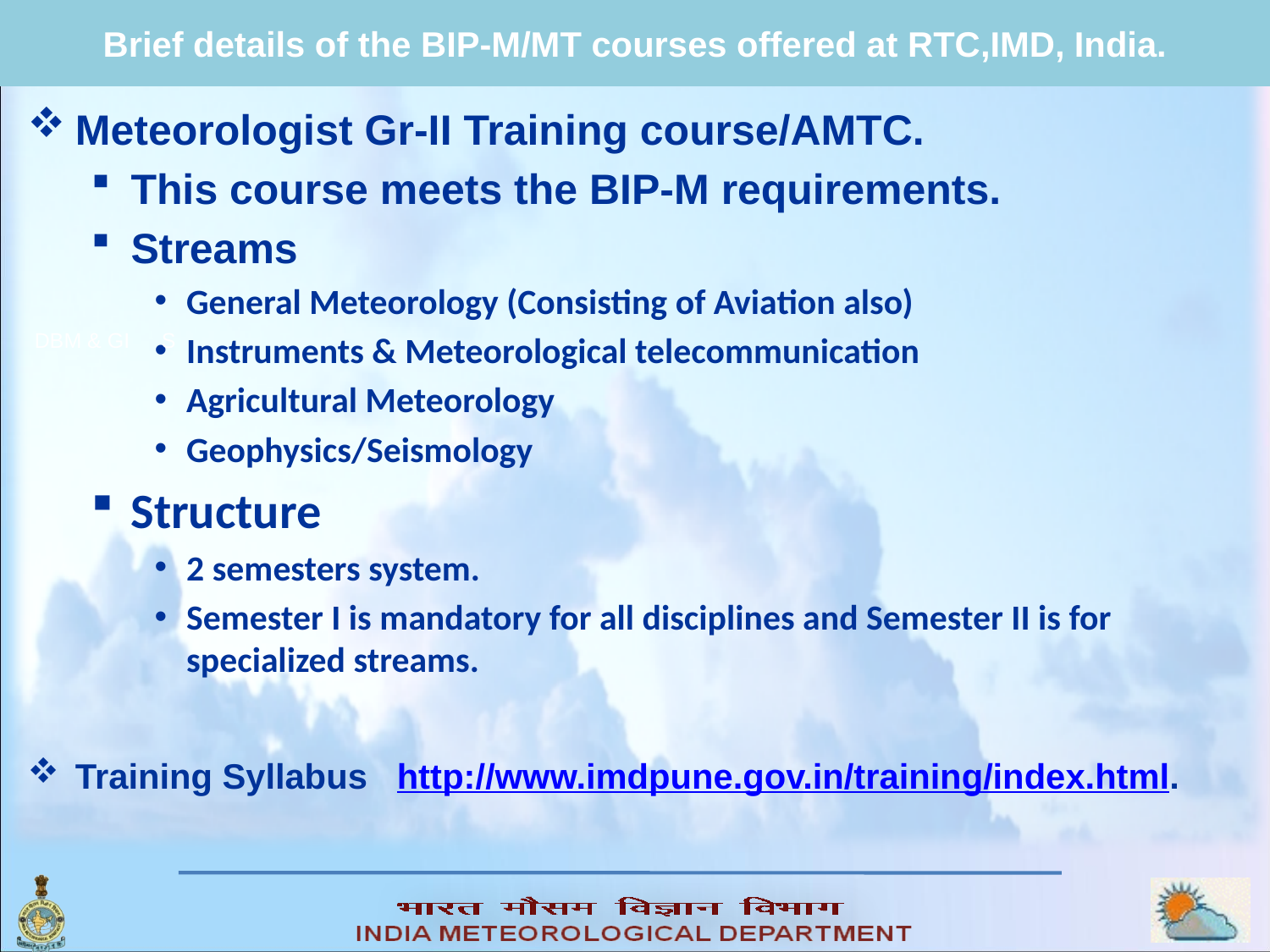

# Brief details of the BIP-M/MT courses offered at RTC,IMD, India.
Meteorologist Gr-II Training course/AMTC.
This course meets the BIP-M requirements.
Streams
General Meteorology (Consisting of Aviation also)
Instruments & Meteorological telecommunication
Agricultural Meteorology
Geophysics/Seismology
Structure
2 semesters system.
Semester I is mandatory for all disciplines and Semester II is for specialized streams.

Training Syllabus   http://www.imdpune.gov.in/training/index.html.

DBM & GI	S